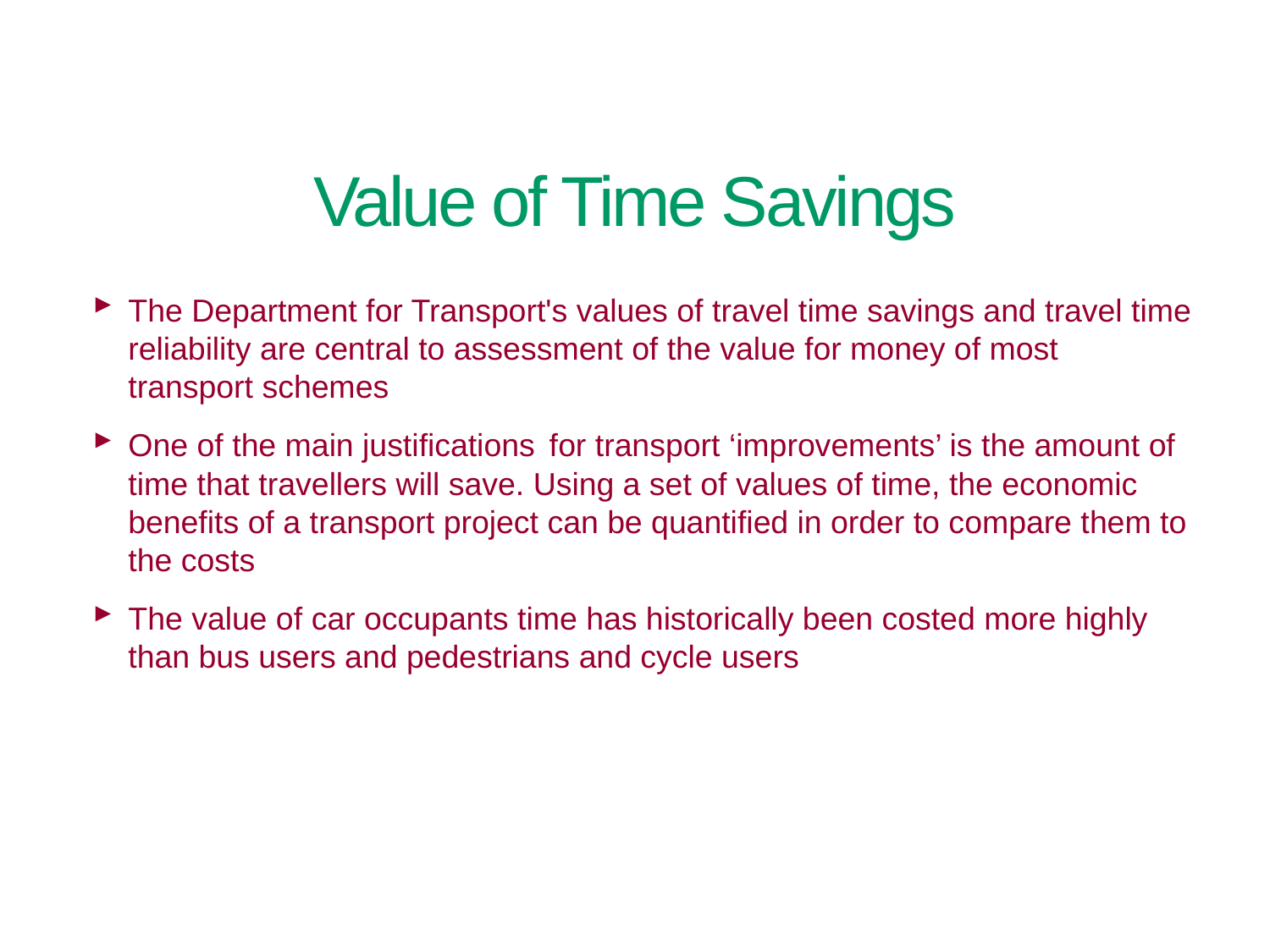

# Value of Time Savings
The Department for Transport's values of travel time savings and travel time reliability are central to assessment of the value for money of most transport schemes
One of the main justifications  for transport ‘improvements’ is the amount of time that travellers will save. Using a set of values of time, the economic benefits of a transport project can be quantified in order to compare them to the costs
The value of car occupants time has historically been costed more highly than bus users and pedestrians and cycle users
10